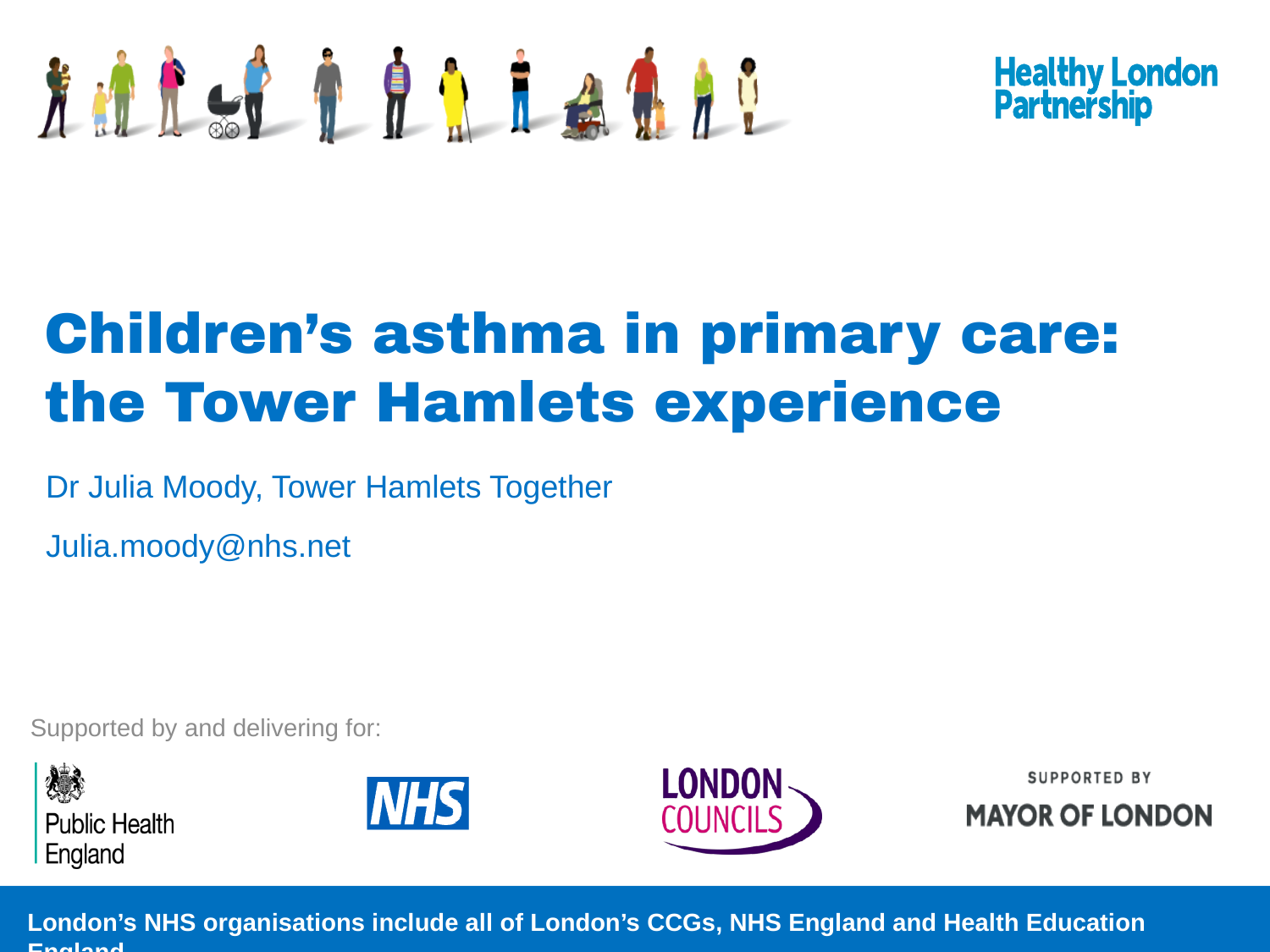

Children’s asthma in primary care: the Tower Hamlets experience
Dr Julia Moody, Tower Hamlets Together
Julia.moody@nhs.net